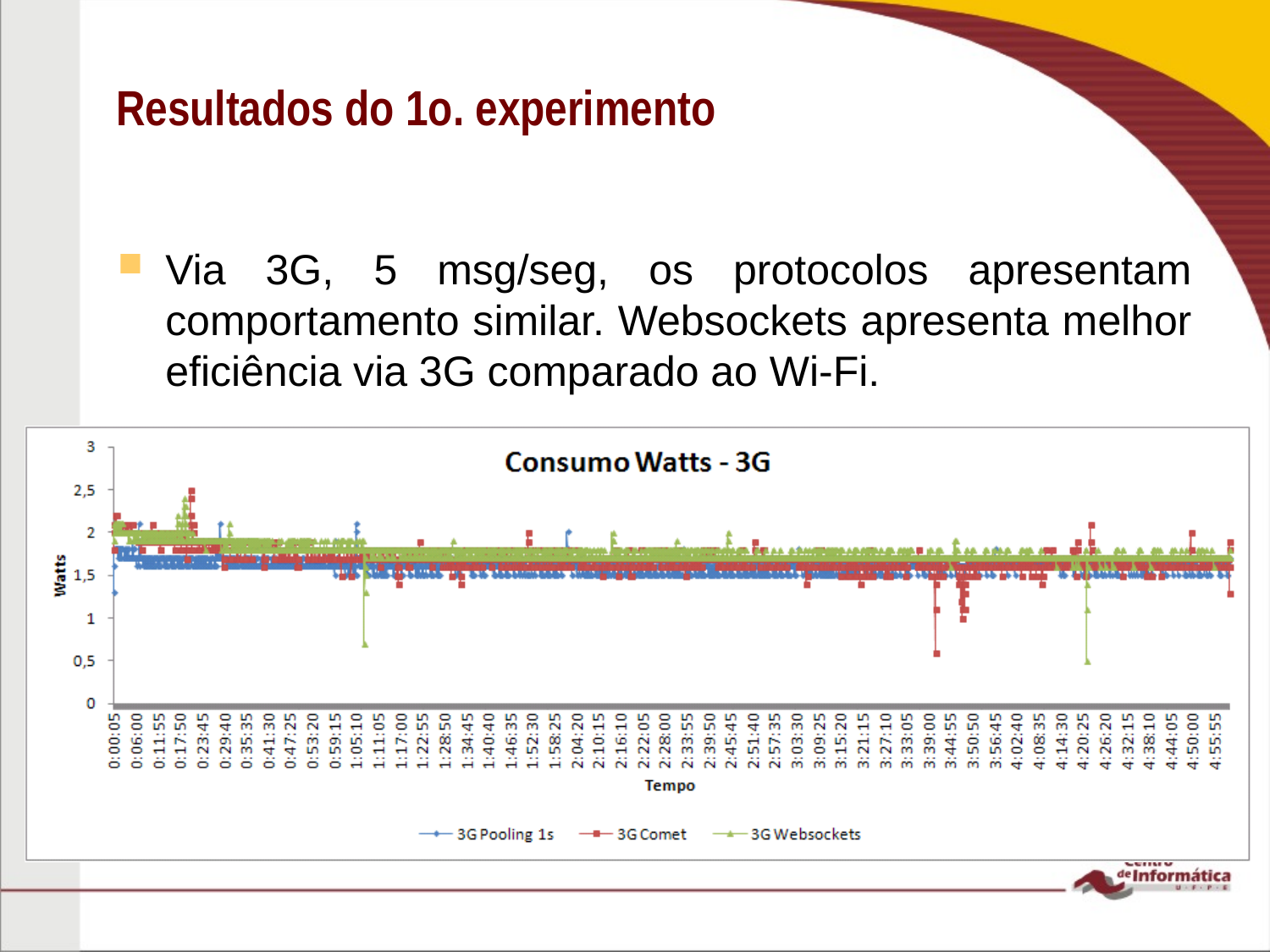

# Resultados do 1o. experimento
Via 3G, 5 msg/seg, os protocolos apresentam comportamento similar. Websockets apresenta melhor eficiência via 3G comparado ao Wi-Fi.